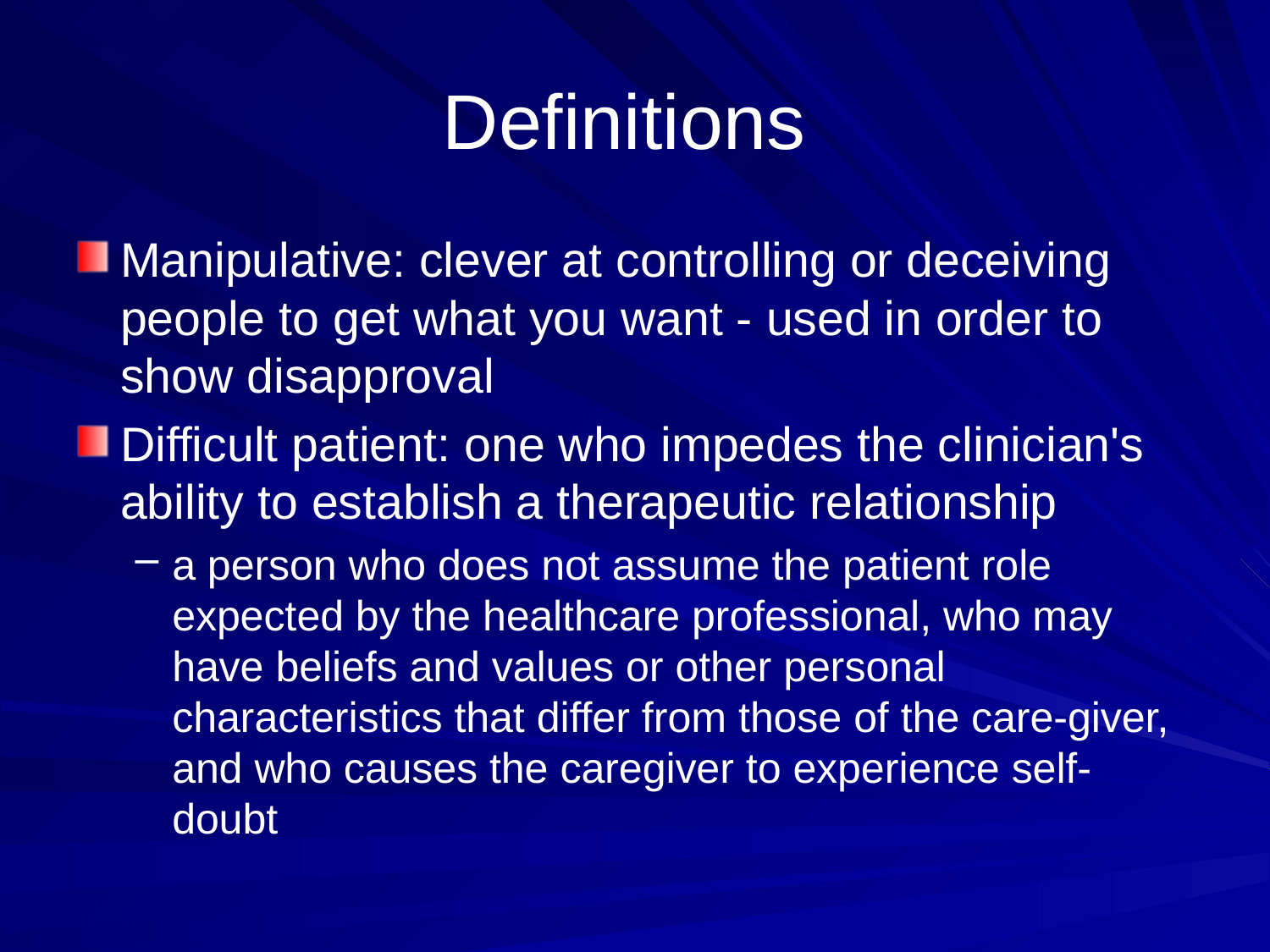

# Definitions
Manipulative: clever at controlling or deceiving people to get what you want - used in order to show disapproval
Difficult patient: one who impedes the clinician's ability to establish a therapeutic relationship
a person who does not assume the patient role expected by the healthcare professional, who may have beliefs and values or other personal characteristics that differ from those of the care-giver, and who causes the caregiver to experience self-doubt